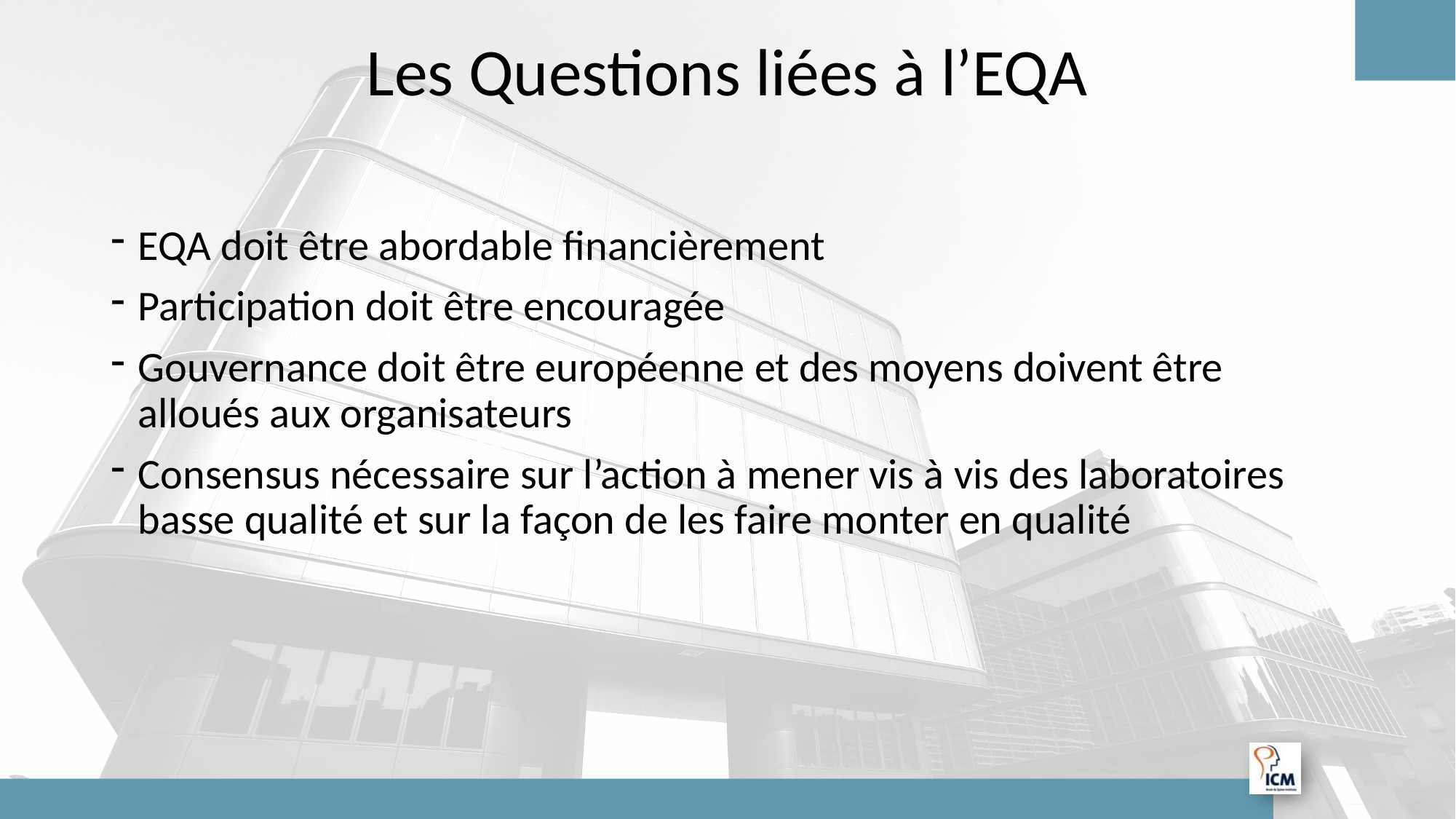

# Les Questions liées à l’EQA
EQA doit être abordable financièrement
Participation doit être encouragée
Gouvernance doit être européenne et des moyens doivent être alloués aux organisateurs
Consensus nécessaire sur l’action à mener vis à vis des laboratoires basse qualité et sur la façon de les faire monter en qualité